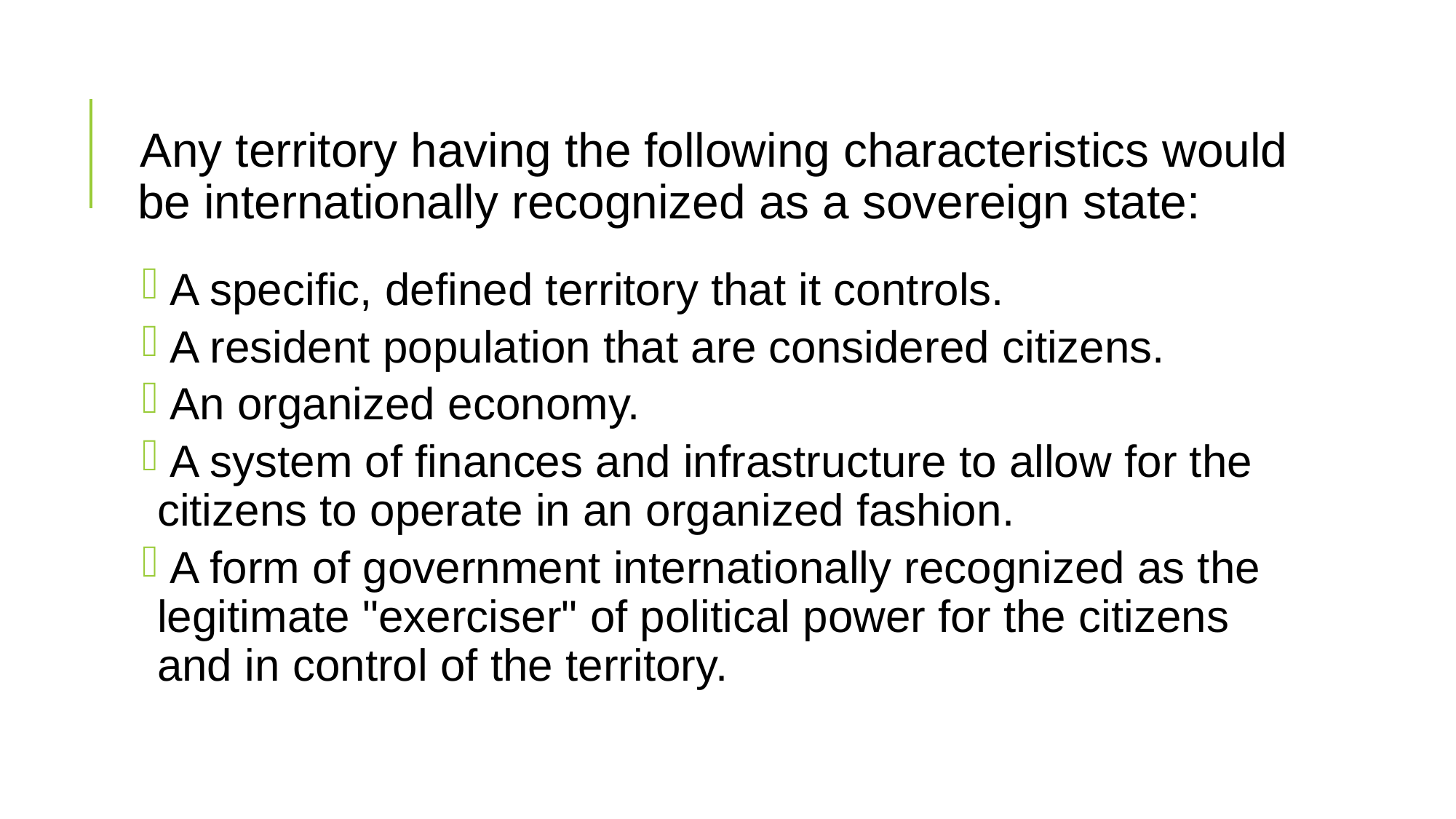

Any territory having the following characteristics would be internationally recognized as a sovereign state:

 A specific, defined territory that it controls.
 A resident population that are considered citizens.
 An organized economy.
 A system of finances and infrastructure to allow for the citizens to operate in an organized fashion.
 A form of government internationally recognized as the legitimate "exerciser" of political power for the citizens and in control of the territory.